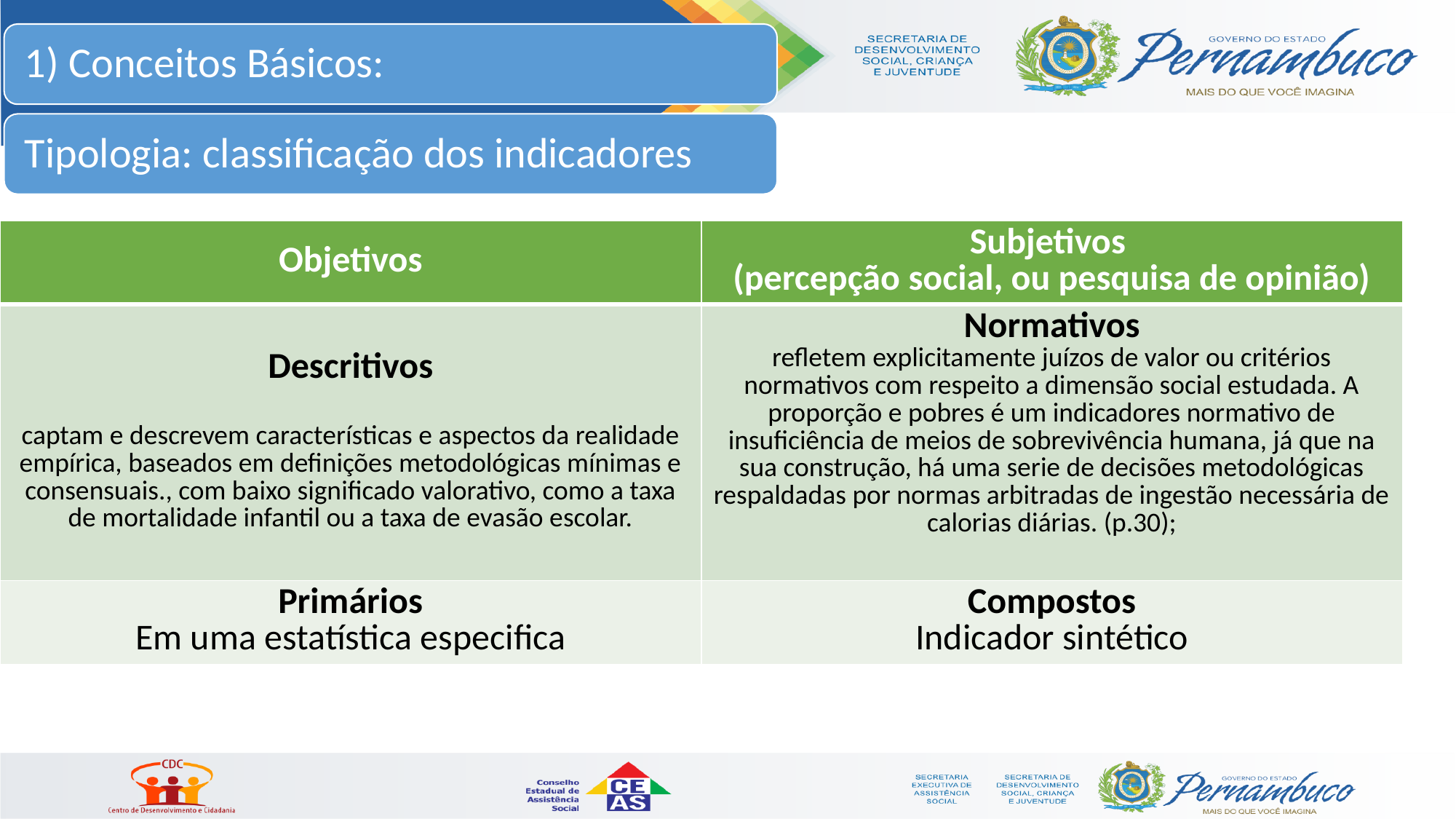

1) Conceitos Básicos:
Tipologia: classificação dos indicadores
| Objetivos | Subjetivos (percepção social, ou pesquisa de opinião) |
| --- | --- |
| Descritivos captam e descrevem características e aspectos da realidade empírica, baseados em definições metodológicas mínimas e consensuais., com baixo significado valorativo, como a taxa de mortalidade infantil ou a taxa de evasão escolar. | Normativos refletem explicitamente juízos de valor ou critérios normativos com respeito a dimensão social estudada. A proporção e pobres é um indicadores normativo de insuficiência de meios de sobrevivência humana, já que na sua construção, há uma serie de decisões metodológicas respaldadas por normas arbitradas de ingestão necessária de calorias diárias. (p.30); |
| Primários Em uma estatística especifica | Compostos Indicador sintético |